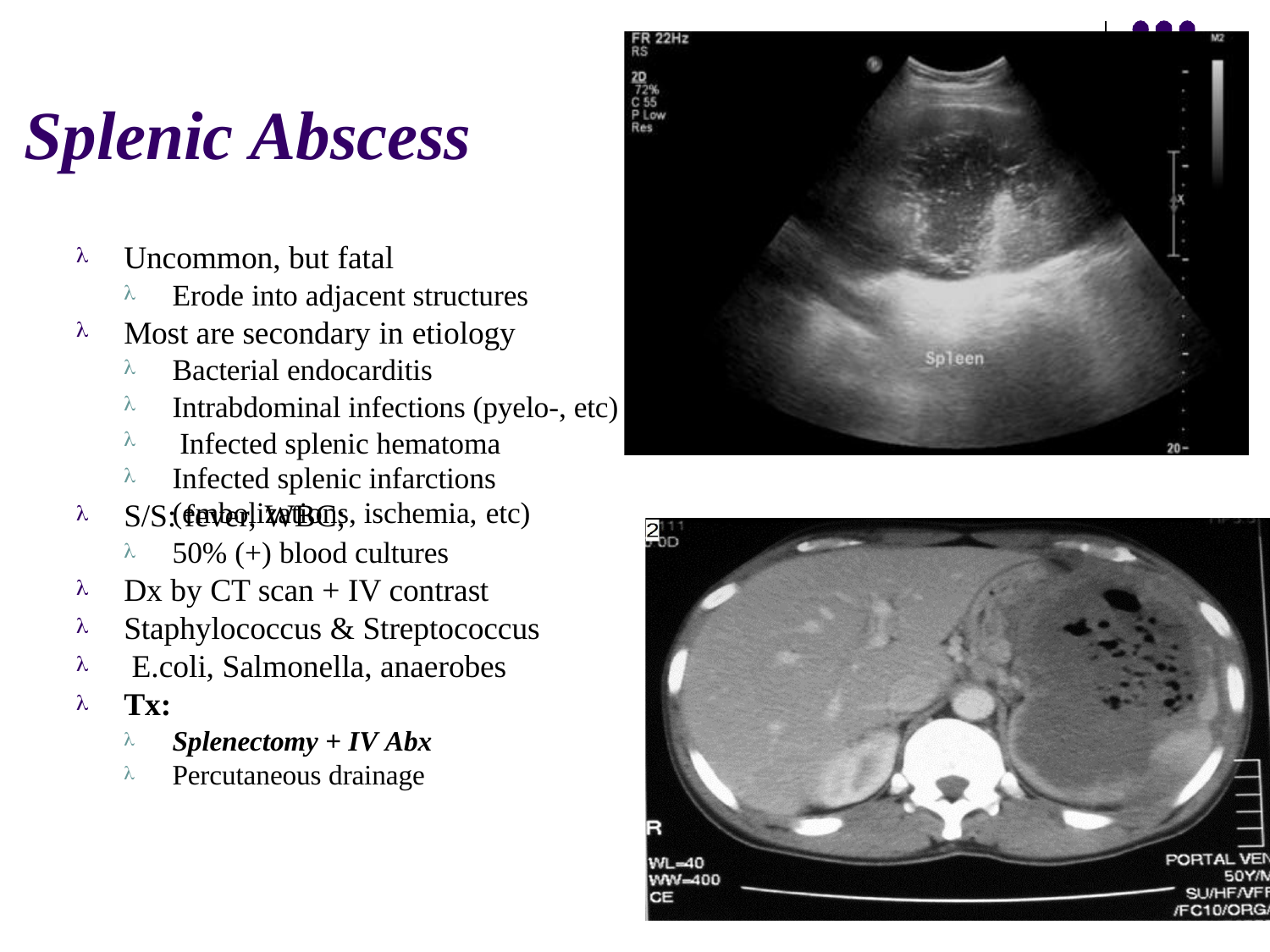

# Splenic Abscess
Uncommon, but fatal
λ
Erode into adjacent structures
λ
Most are secondary in etiology
λ
λ
λ
λ
λ
Bacterial endocarditis
Intrabdominal infections (pyelo-, etc)  Infected splenic hematoma
Infected splenic infarctions (embolizations, ischemia, etc)
S/S: fever, WBC;
λ

50% (+) blood cultures
λ
λ
λ
λ
λ
Dx by CT scan + IV contrast  Staphylococcus & Streptococcus  E.coli, Salmonella, anaerobes  Tx:
λ
λ
Splenectomy + IV Abx
Percutaneous drainage